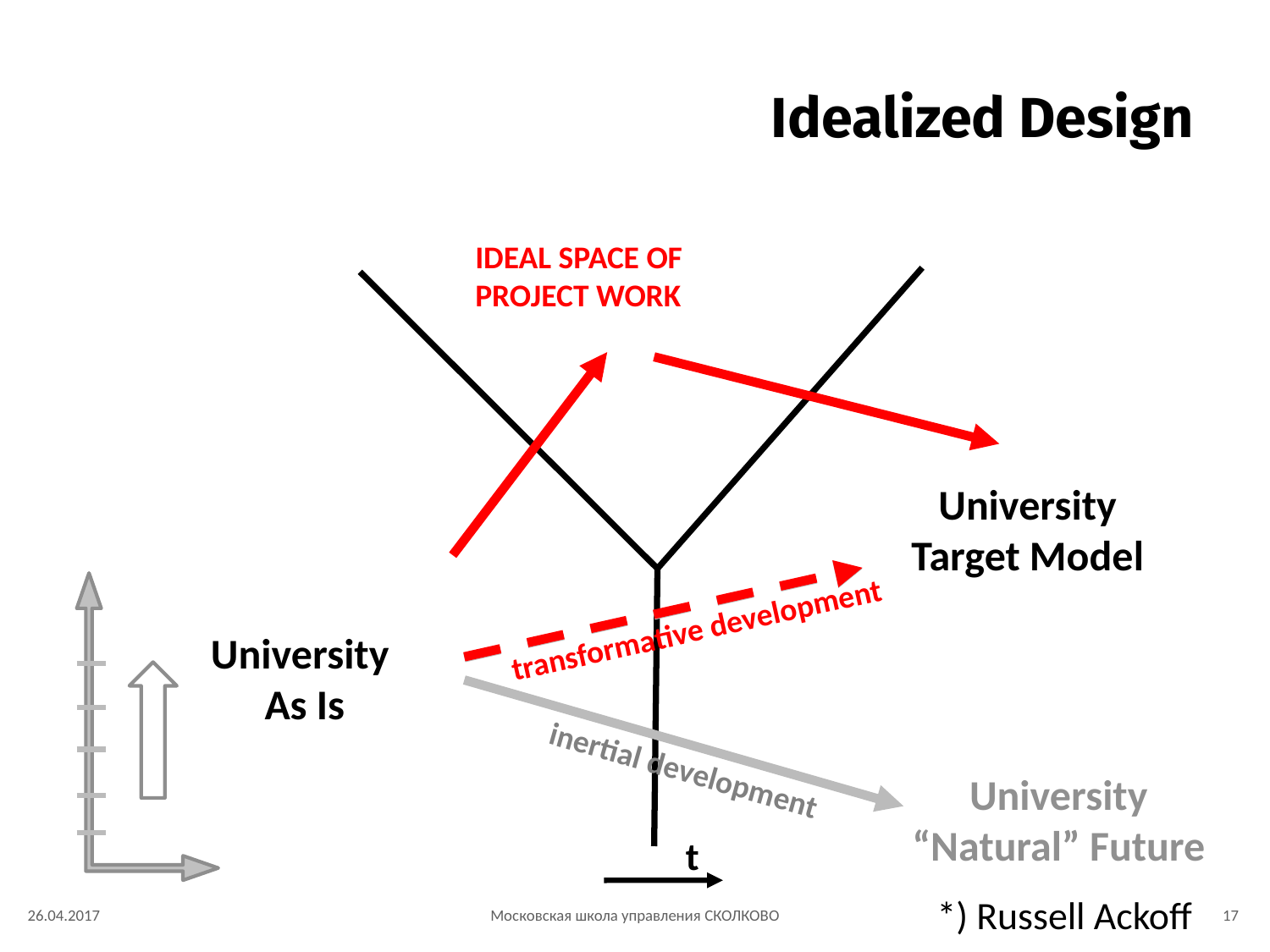

# Idealized Design
IDEAL SPACE OF
PROJECT WORK
University Target Model
transformative development
University
As Is

inertial development
University
“Natural” Future
t
*) Russell Ackoff
26.04.2017
Московская школа управления СКОЛКОВО
17